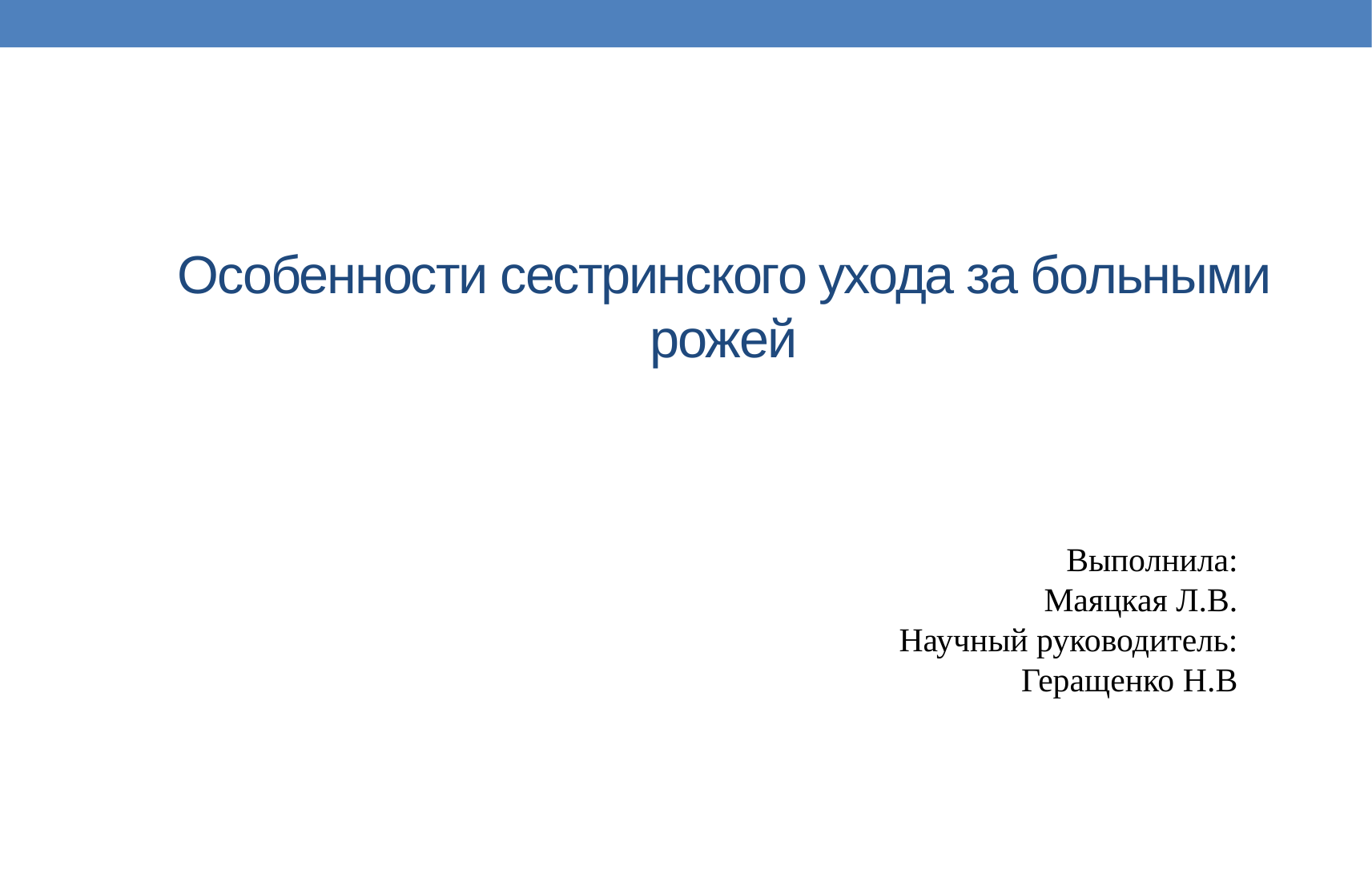

# Особенности сестринского ухода за больными рожей
Выполнила:
Маяцкая Л.В.
Научный руководитель:
Геращенко Н.В